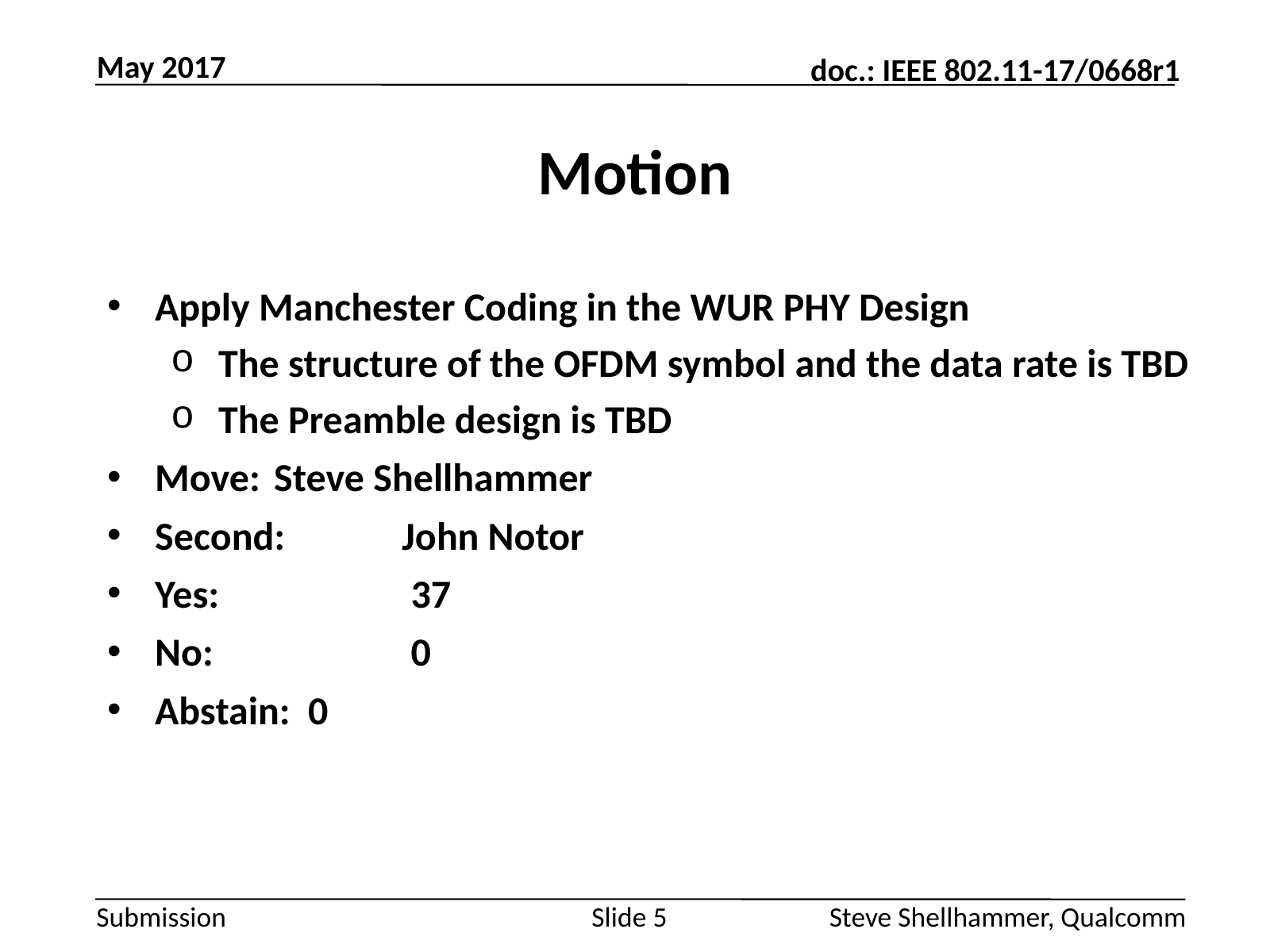

May 2017
# Motion
Apply Manchester Coding in the WUR PHY Design
The structure of the OFDM symbol and the data rate is TBD
The Preamble design is TBD
Move:	Steve Shellhammer
Second:	 John Notor
Yes:		  37
No:		  0
Abstain:  0
Slide 5
Steve Shellhammer, Qualcomm